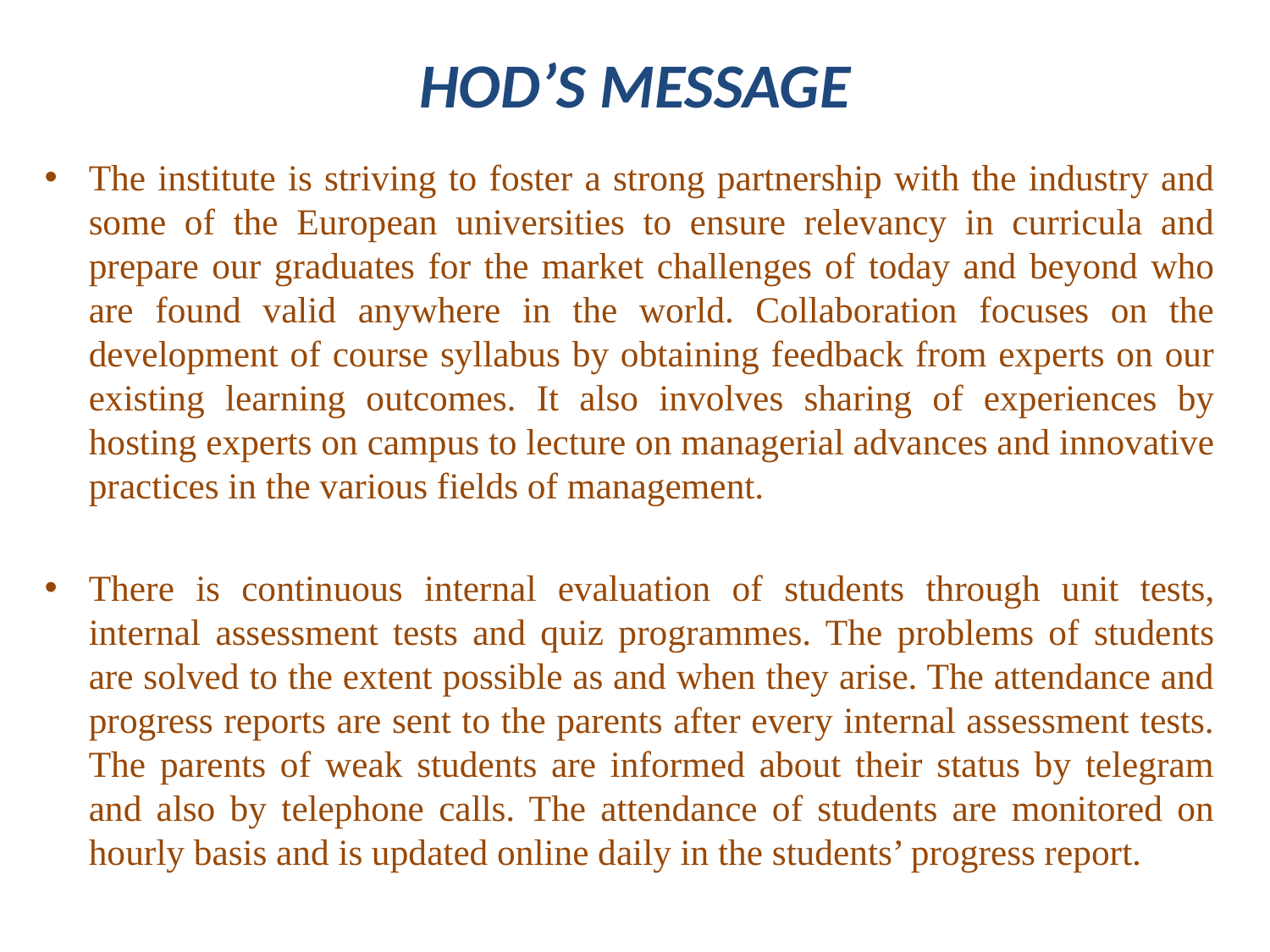

# HOD’S MESSAGE
The institute is striving to foster a strong partnership with the industry and some of the European universities to ensure relevancy in curricula and prepare our graduates for the market challenges of today and beyond who are found valid anywhere in the world. Collaboration focuses on the development of course syllabus by obtaining feedback from experts on our existing learning outcomes. It also involves sharing of experiences by hosting experts on campus to lecture on managerial advances and innovative practices in the various fields of management.

There is continuous internal evaluation of students through unit tests, internal assessment tests and quiz programmes. The problems of students are solved to the extent possible as and when they arise. The attendance and progress reports are sent to the parents after every internal assessment tests. The parents of weak students are informed about their status by telegram and also by telephone calls. The attendance of students are monitored on hourly basis and is updated online daily in the students’ progress report.